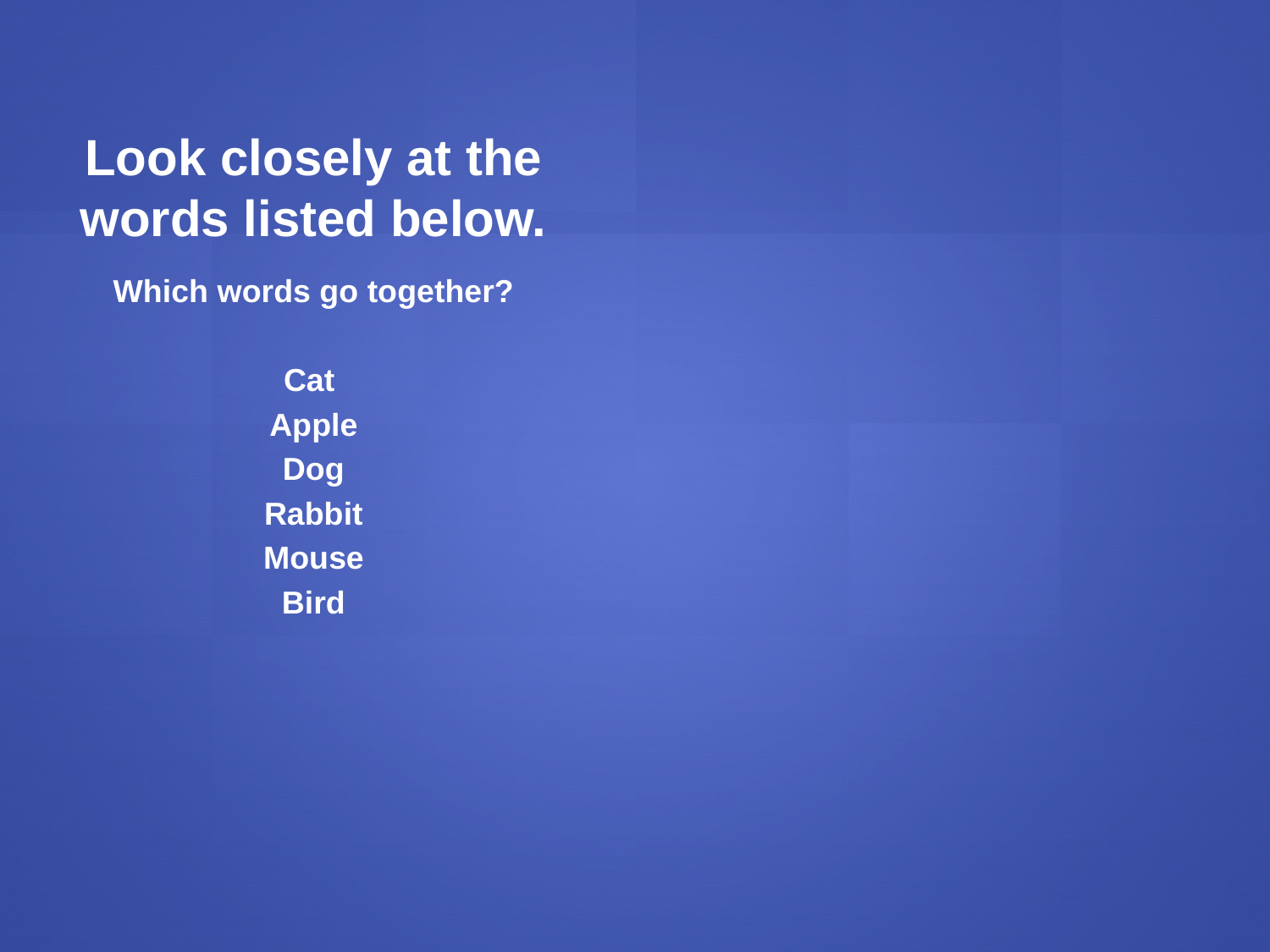

# Look closely at the words listed below.
Which words go together?

Cat
Apple
Dog
Rabbit
Mouse
Bird